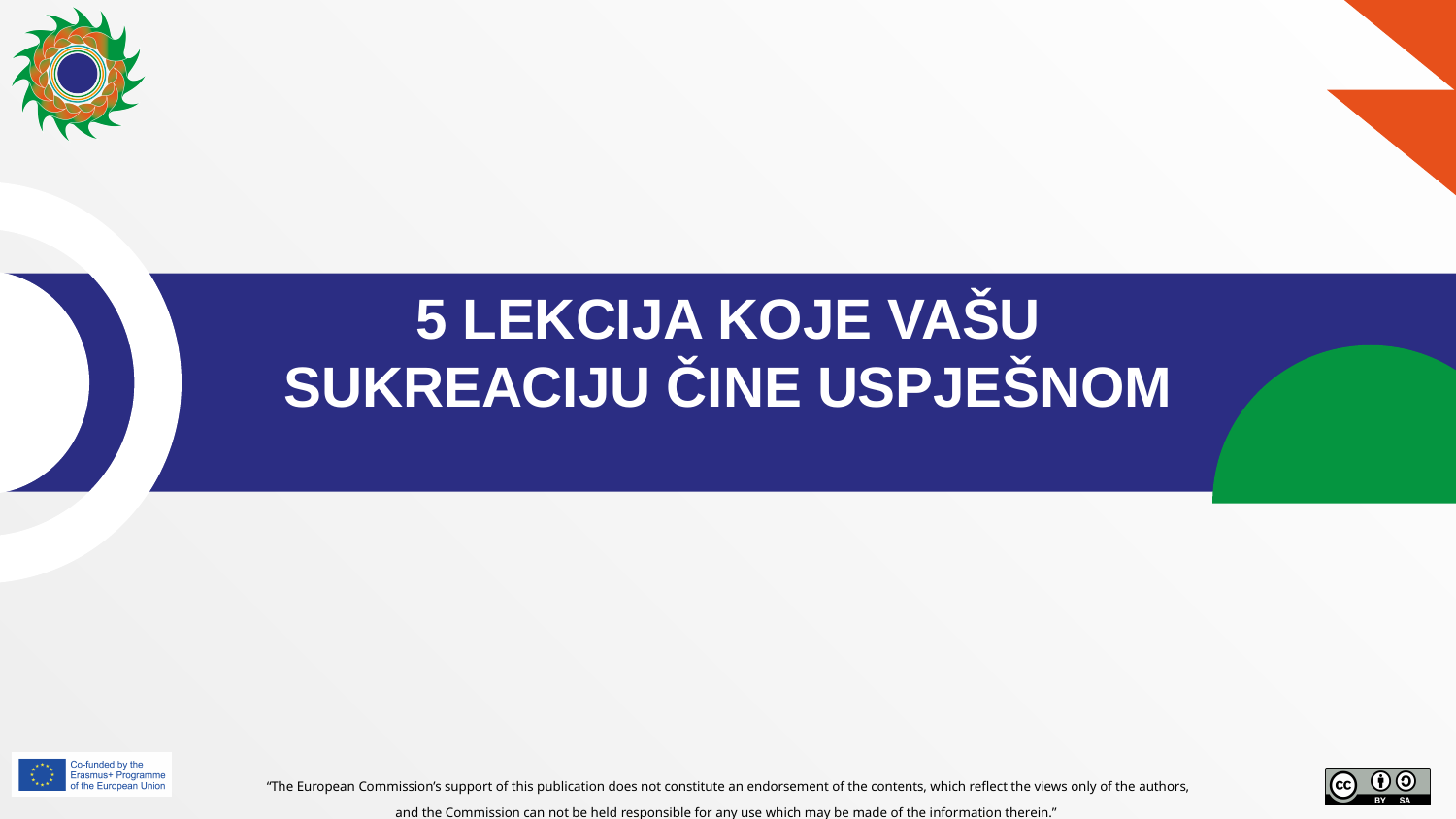

5 LEKCIJA KOJE VAŠU SUKREACIJU ČINE USPJEŠNOM